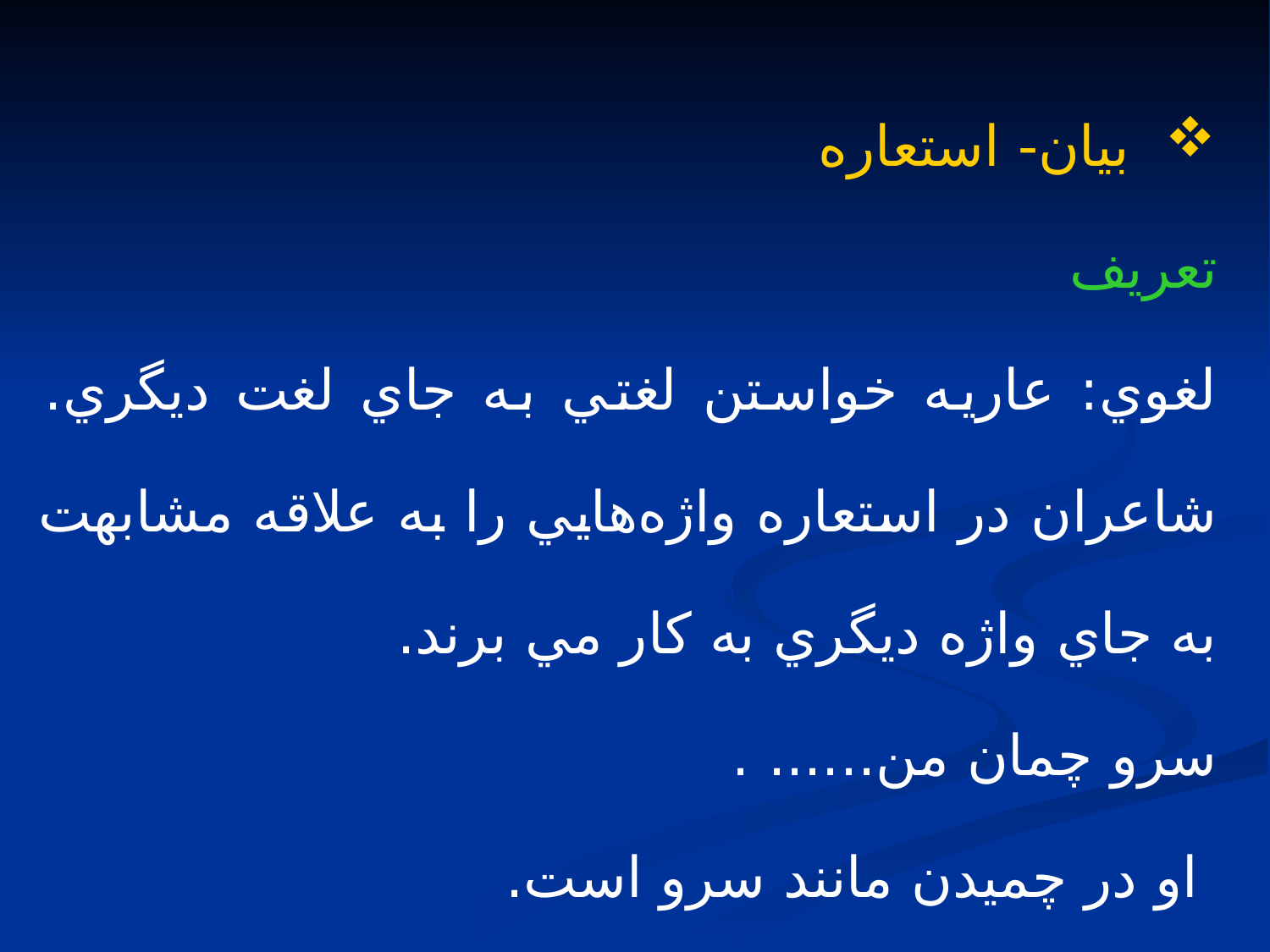

بيان- استعاره
تعريف
لغوي: عاريه خواستن لغتي به جاي لغت ديگري. شاعران در استعاره واژه‌هايي را به علاقه مشابهت به جاي واژه ديگري به كار مي برند.
سرو چمان من...... .
 او در چميدن مانند سرو است.